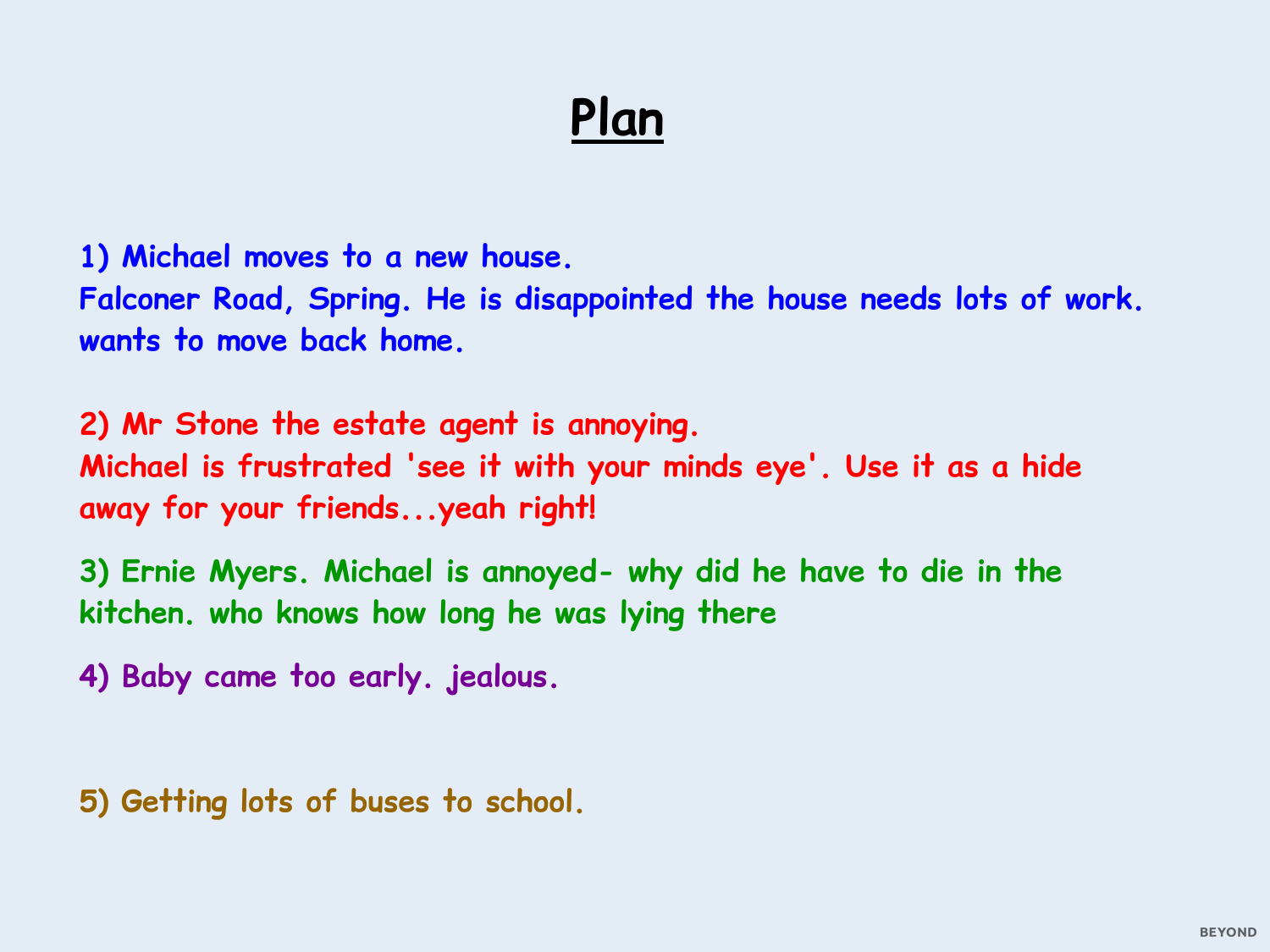

| Plan 1) Michael moves to a new house. Falconer Road, Spring. He is disappointed the house needs lots of work. wants to move back home. 2) Mr Stone the estate agent is annoying. Michael is frustrated 'see it with your minds eye'. Use it as a hide away for your friends...yeah right! 3) Ernie Myers. Michael is annoyed- why did he have to die in the kitchen. who knows how long he was lying there 4) Baby came too early. jealous. 5) Getting lots of buses to school. |
| --- |